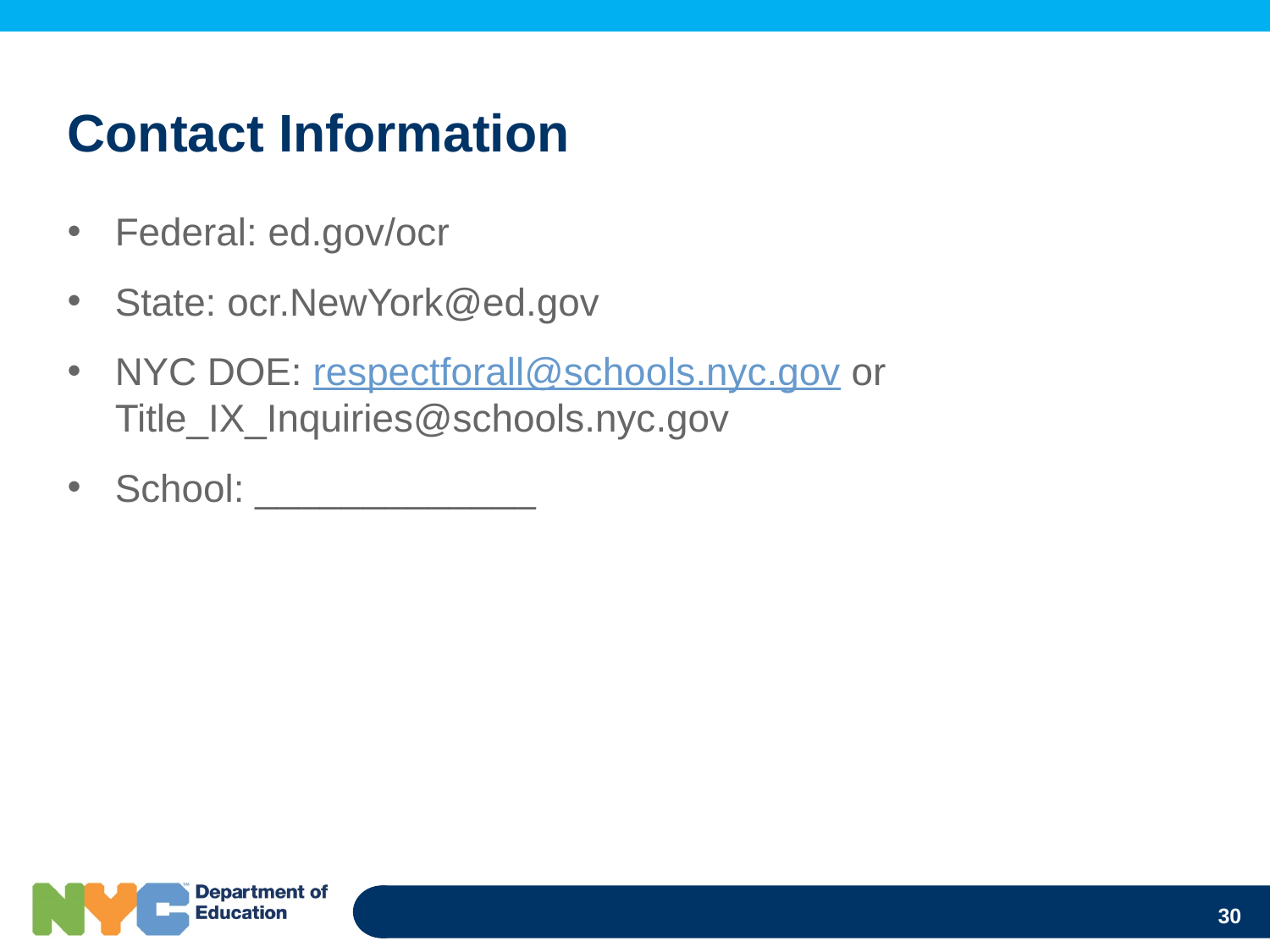

# Contact Information
Federal: ed.gov/ocr
State: ocr.NewYork@ed.gov
NYC DOE: respectforall@schools.nyc.gov or Title_IX_Inquiries@schools.nyc.gov
School: _____________
30